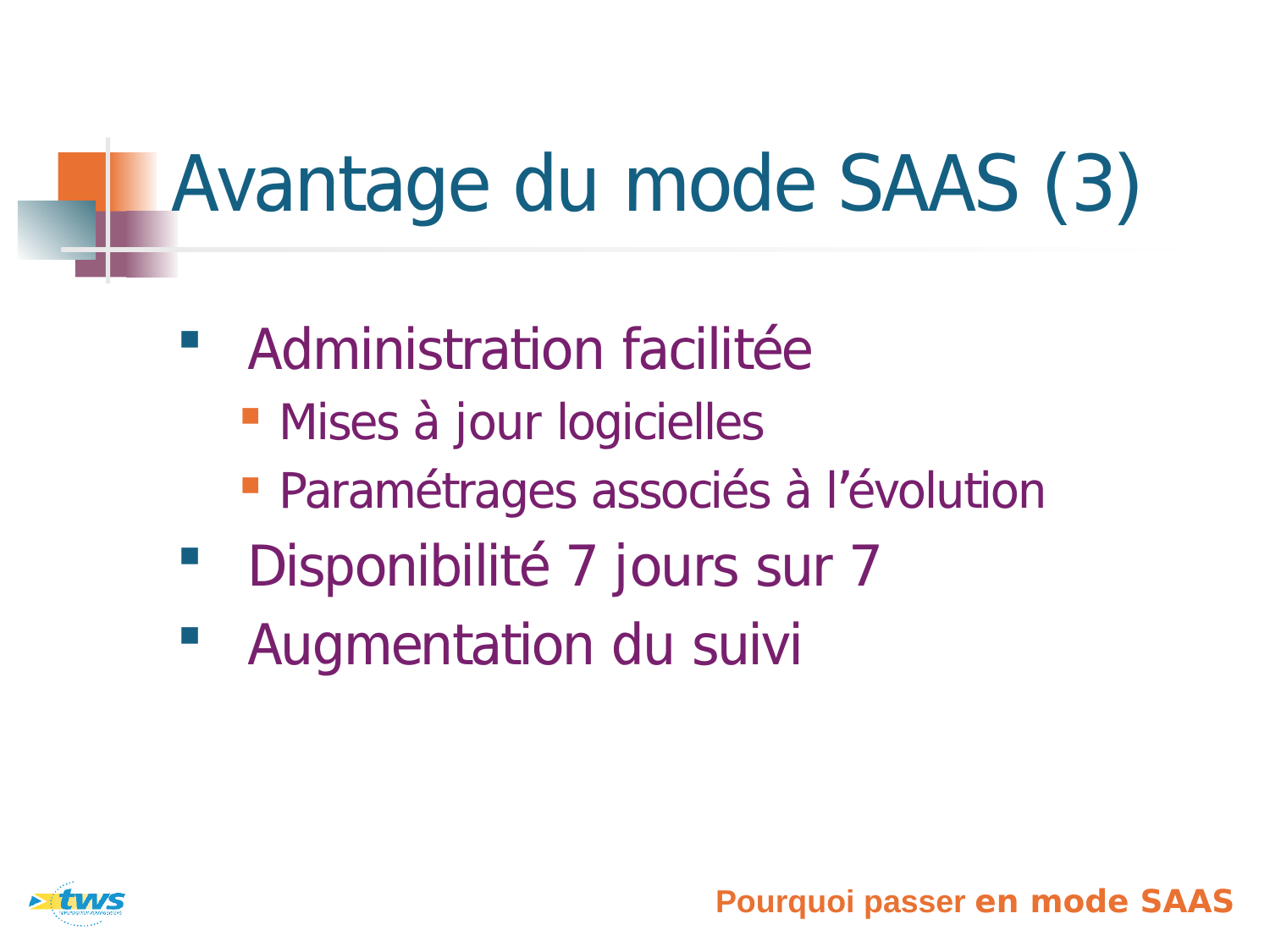

# Avantage du mode SAAS (3)
Administration facilitée
Mises à jour logicielles
Paramétrages associés à l’évolution
Disponibilité 7 jours sur 7
Augmentation du suivi
Pourquoi passer en mode SAAS